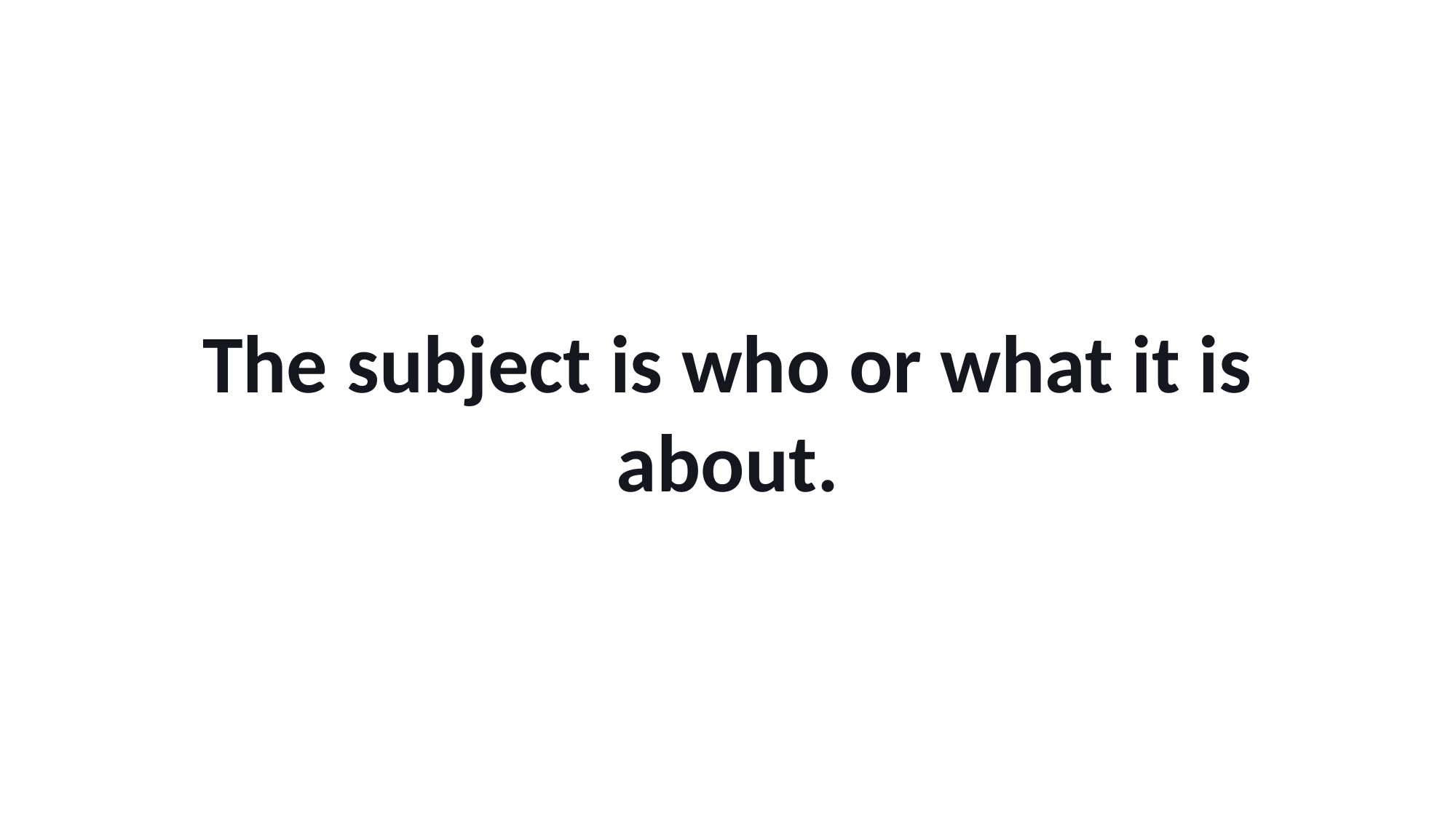

The subject is who or what it is about.